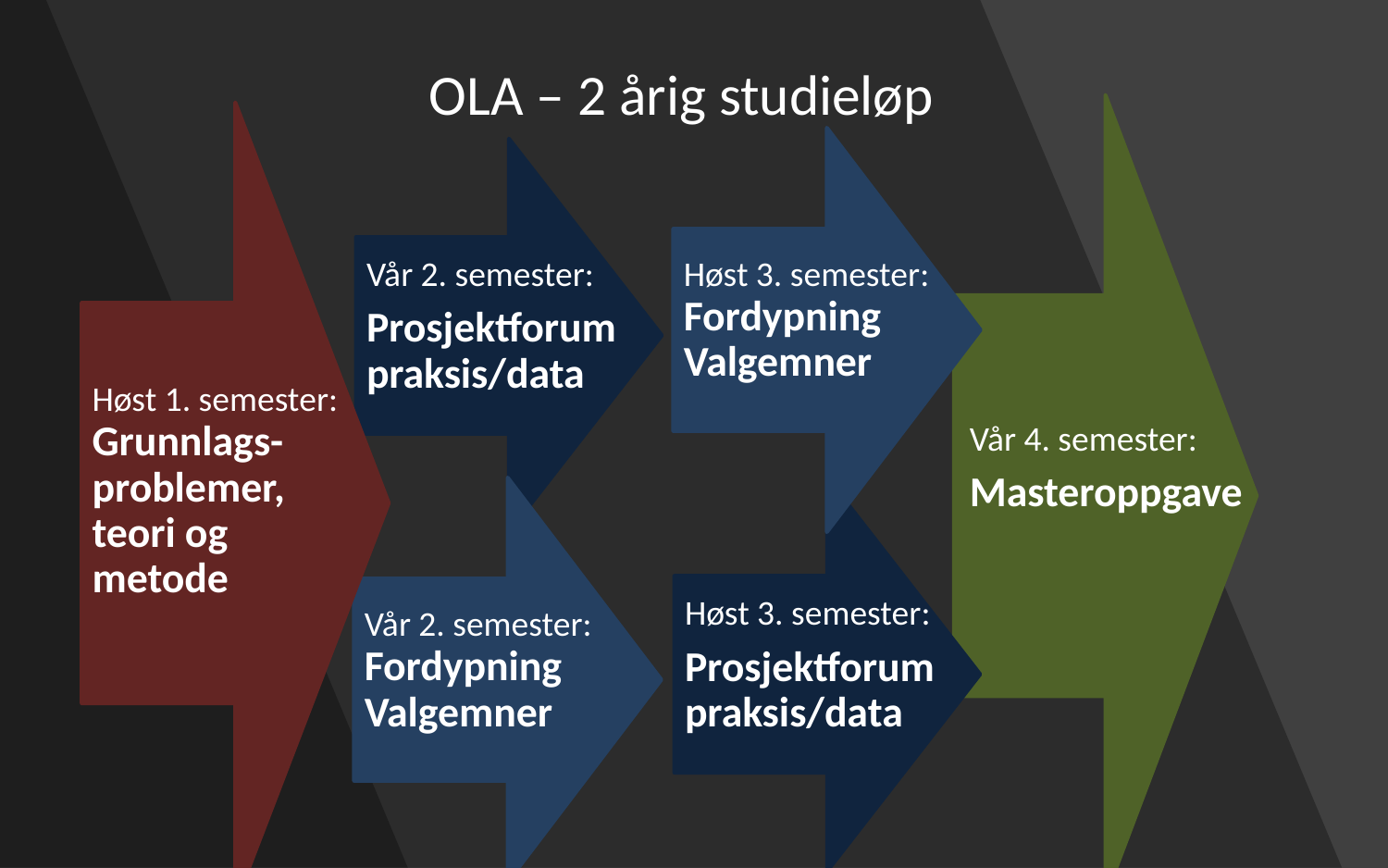

# OLA – 2 årig studieløp

Vår 4. semester:
Masteroppgave

Høst 1. semester:  Grunnlags-problemer, teori og metode

Høst 3. semester:  Fordypning Valgemner

Vår 2. semester:
Prosjektforum praksis/data

Vår 2. semester:  Fordypning Valgemner

Høst 3. semester:
Prosjektforum praksis/data